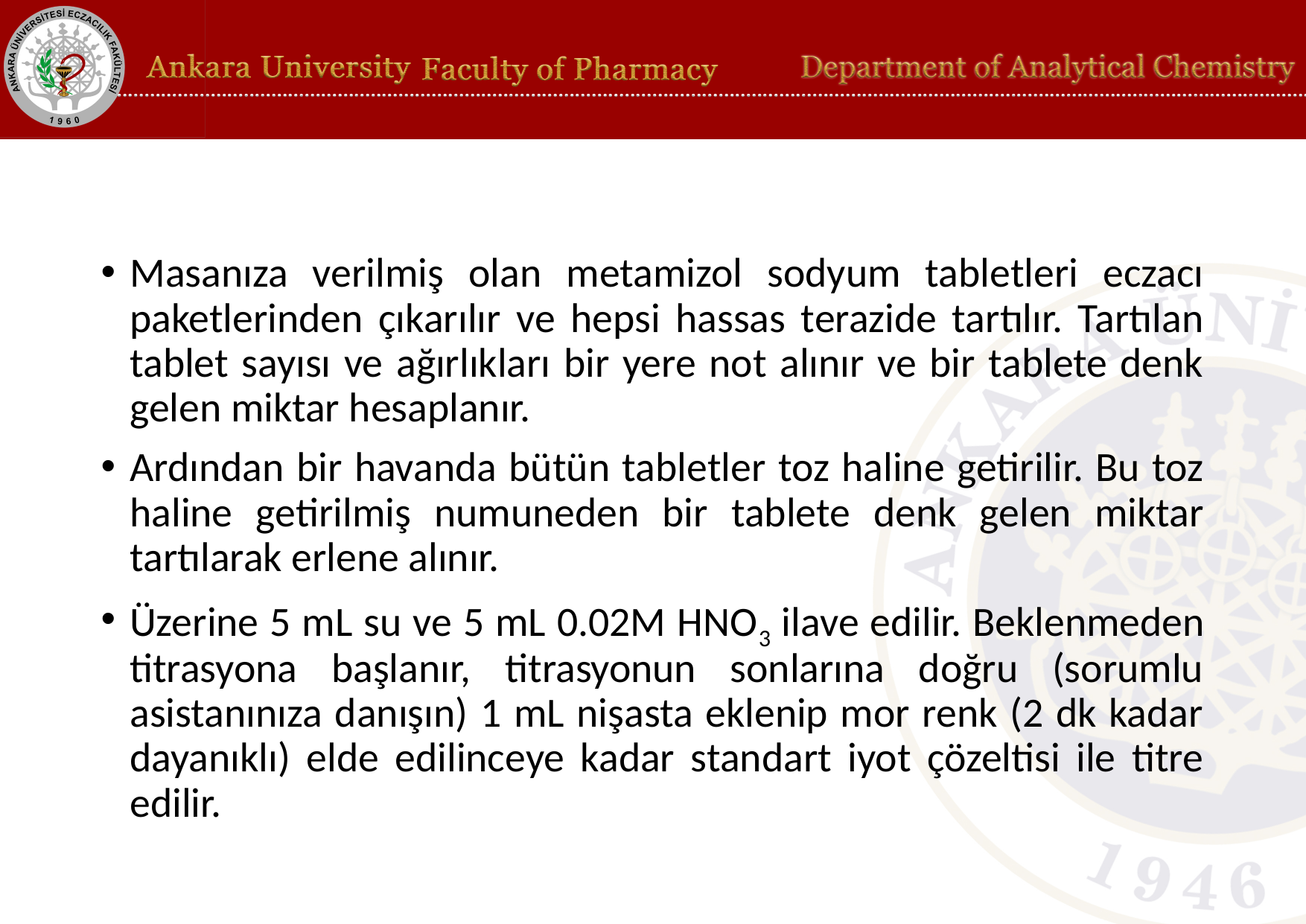

#
Masanıza verilmiş olan metamizol sodyum tabletleri eczacı paketlerinden çıkarılır ve hepsi hassas terazide tartılır. Tartılan tablet sayısı ve ağırlıkları bir yere not alınır ve bir tablete denk gelen miktar hesaplanır.
Ardından bir havanda bütün tabletler toz haline getirilir. Bu toz haline getirilmiş numuneden bir tablete denk gelen miktar tartılarak erlene alınır.
Üzerine 5 mL su ve 5 mL 0.02M HNO3 ilave edilir. Beklenmeden titrasyona başlanır, titrasyonun sonlarına doğru (sorumlu asistanınıza danışın) 1 mL nişasta eklenip mor renk (2 dk kadar dayanıklı) elde edilinceye kadar standart iyot çözeltisi ile titre edilir.